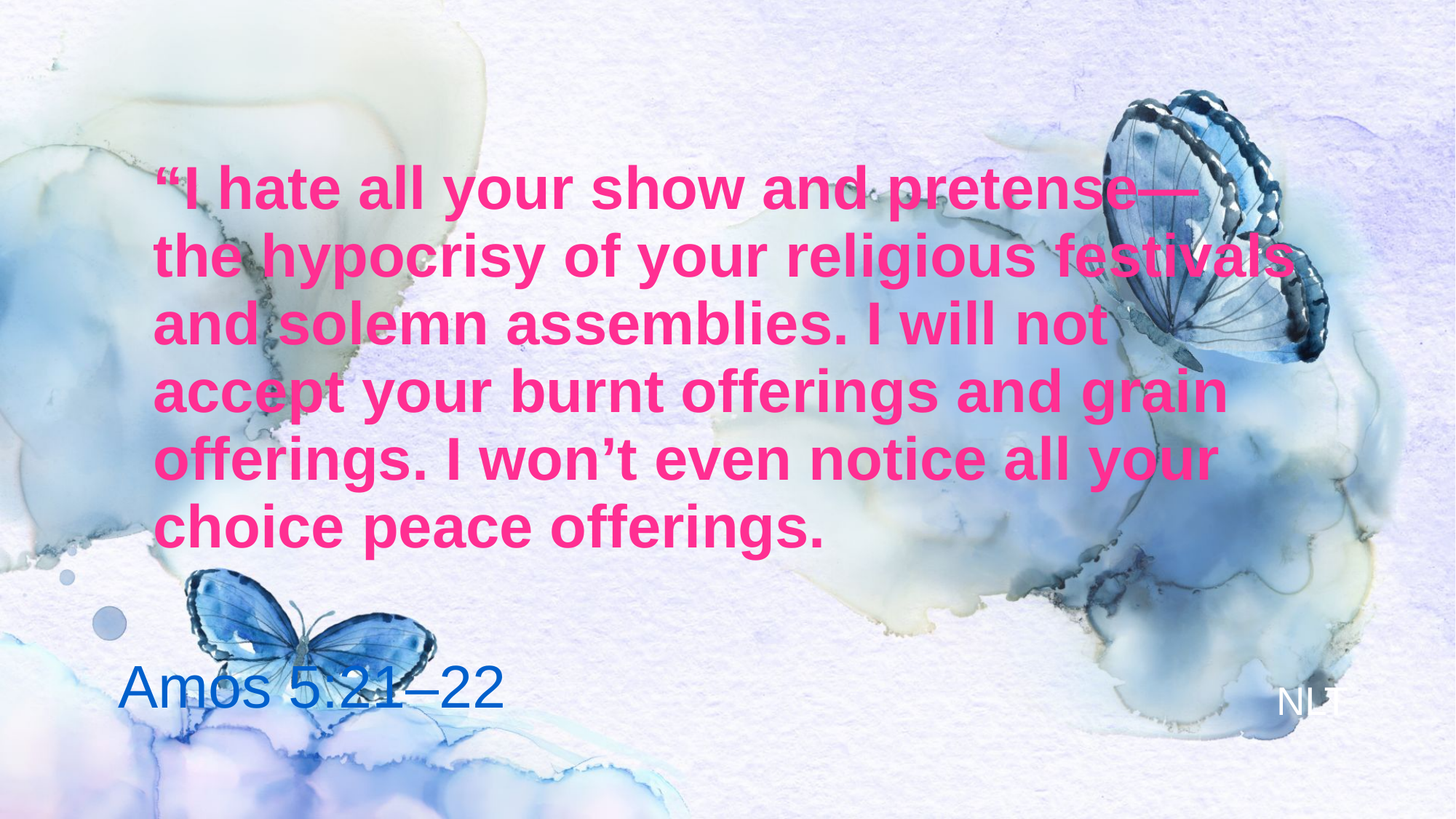

# “I hate all your show and pretense— the hypocrisy of your religious festivals and solemn assemblies. I will not accept your burnt offerings and grain offerings. I won’t even notice all your choice peace offerings.
Amos 5:21–22
NLT